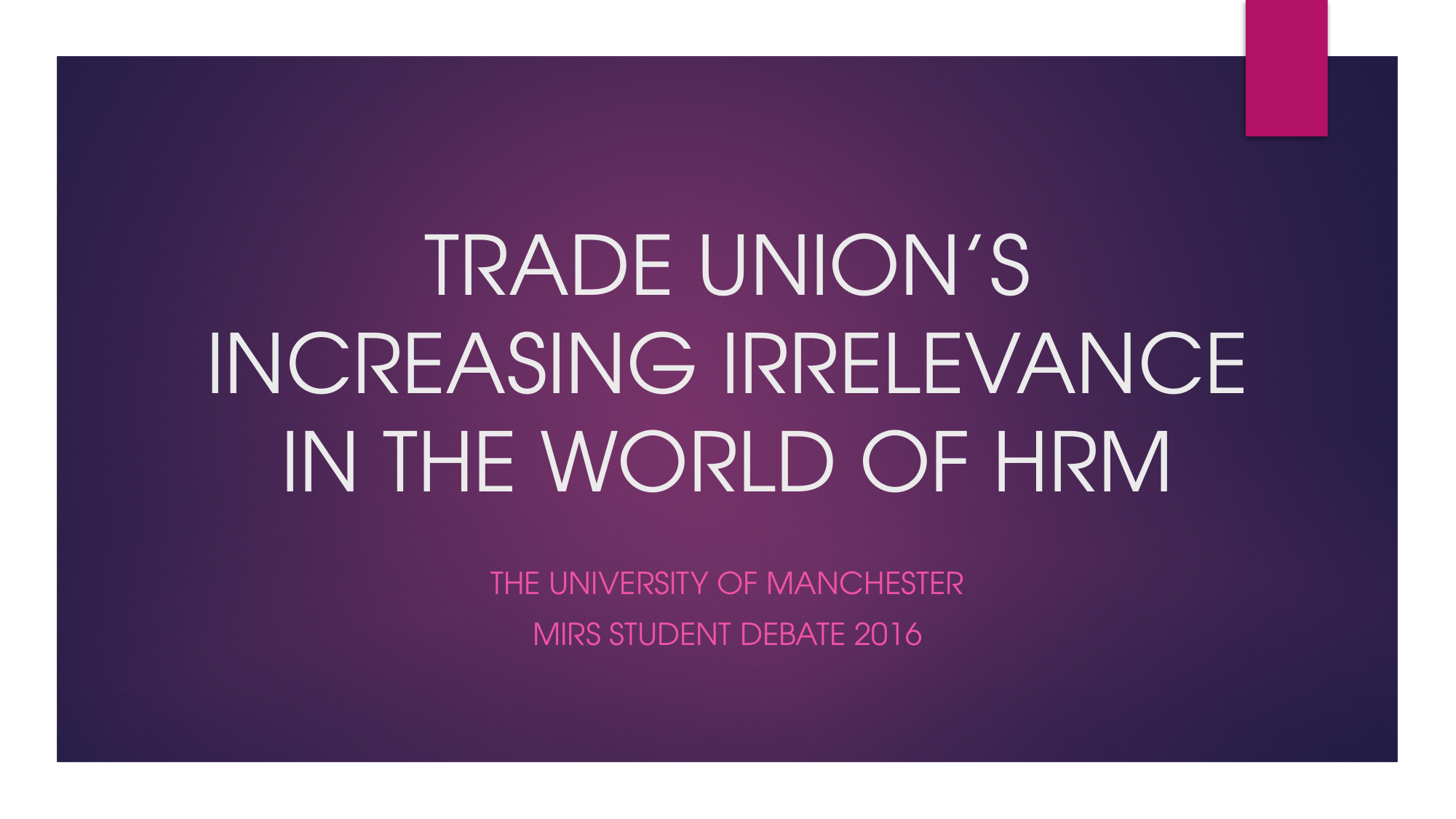

# TRADE UNION’S INCREASING IRRELEVANCE IN THE WORLD OF HRM
The university of manchester
MIRS Student debate 2016